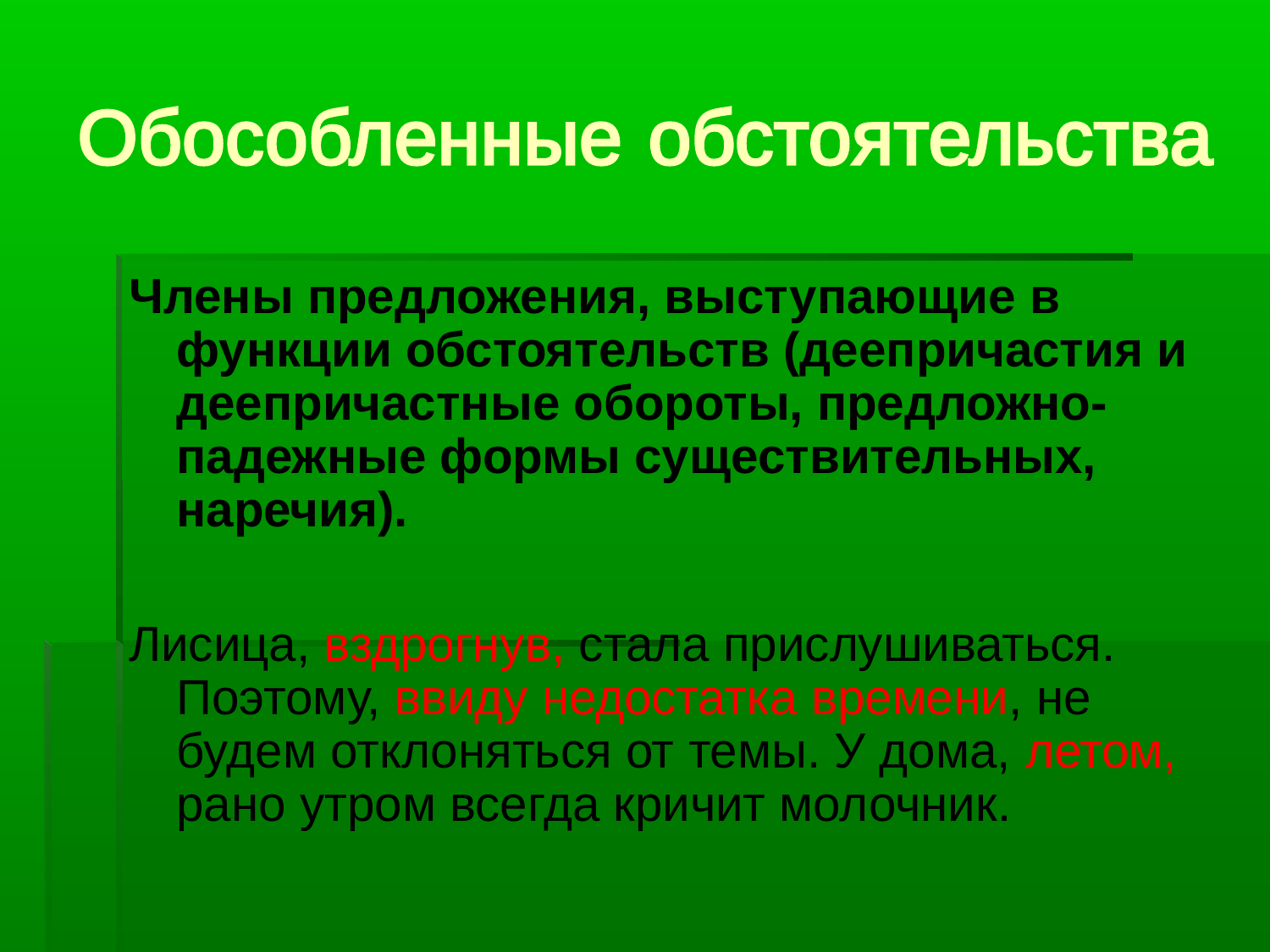

# Обособленные обстоятельства
Члены предложения, выступающие в функции обстоятельств (деепричастия и деепричастные обороты, предложно-падежные формы существительных, наречия).

Лисица, вздрогнув, стала прислушиваться. Поэтому, ввиду недостатка времени, не будем отклоняться от темы. У дома, летом, рано утром всегда кричит молочник.